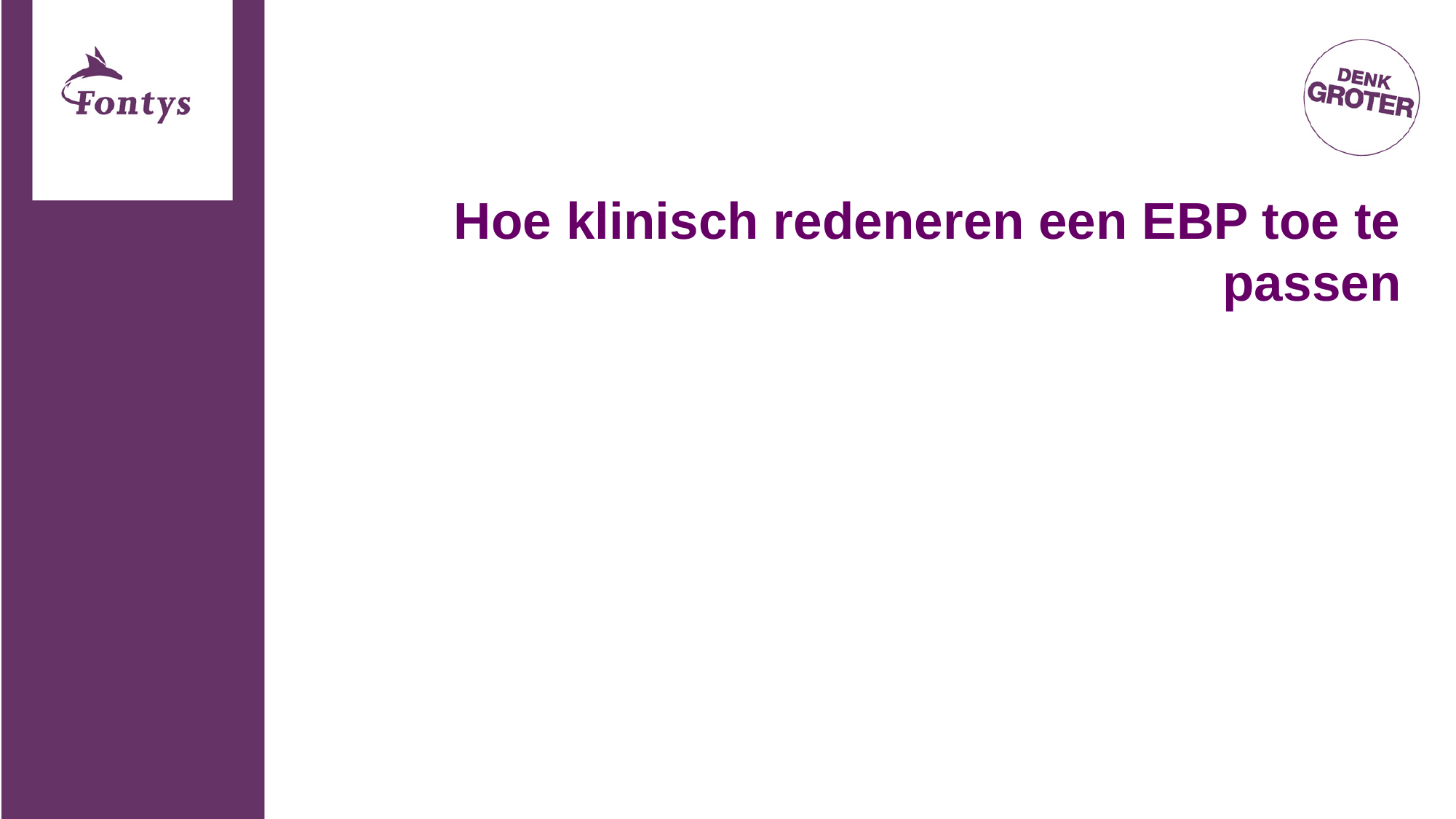

# Hoe klinisch redeneren een EBP toe te passen